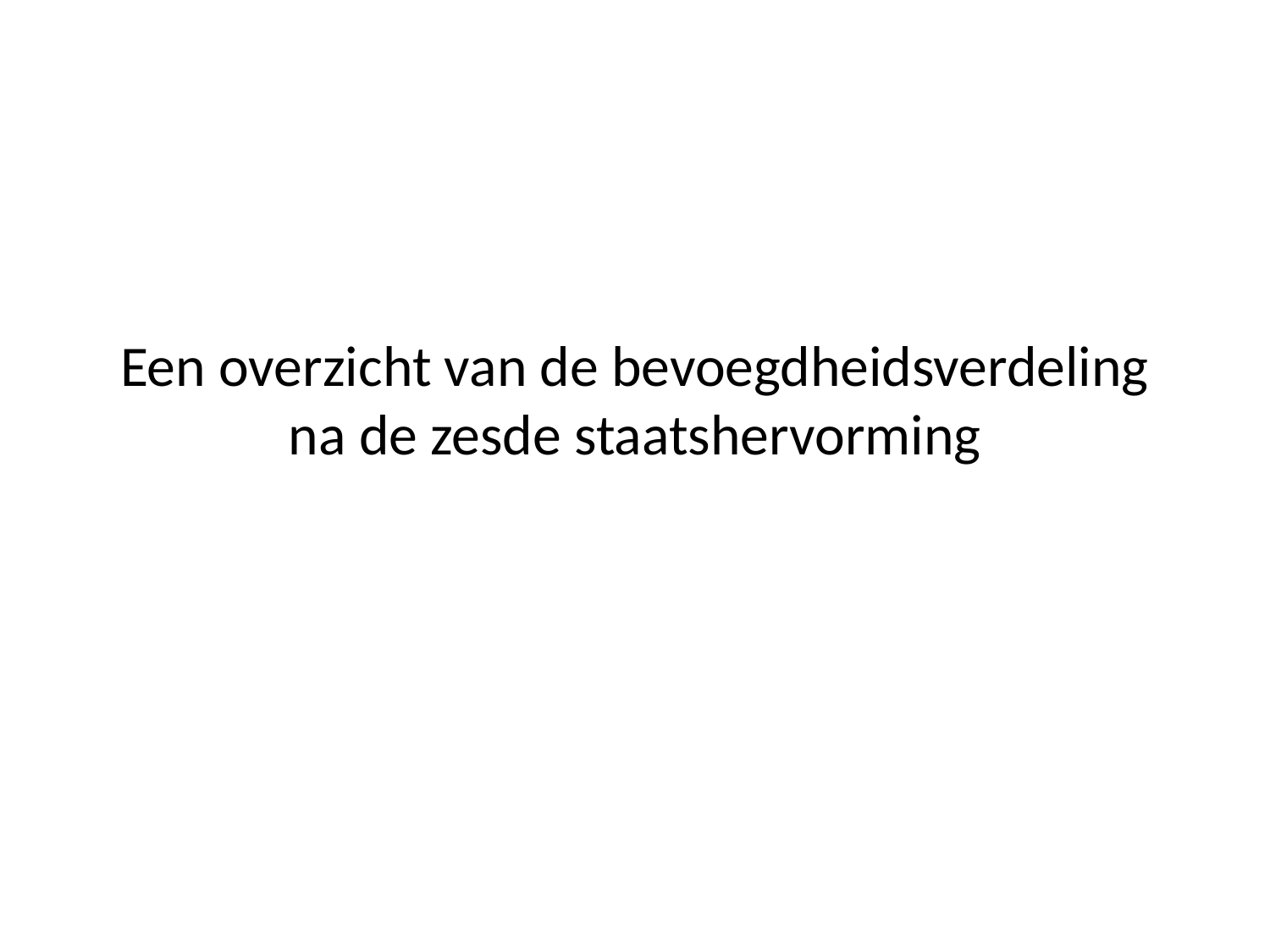

# Een overzicht van de bevoegdheidsverdeling na de zesde staatshervorming